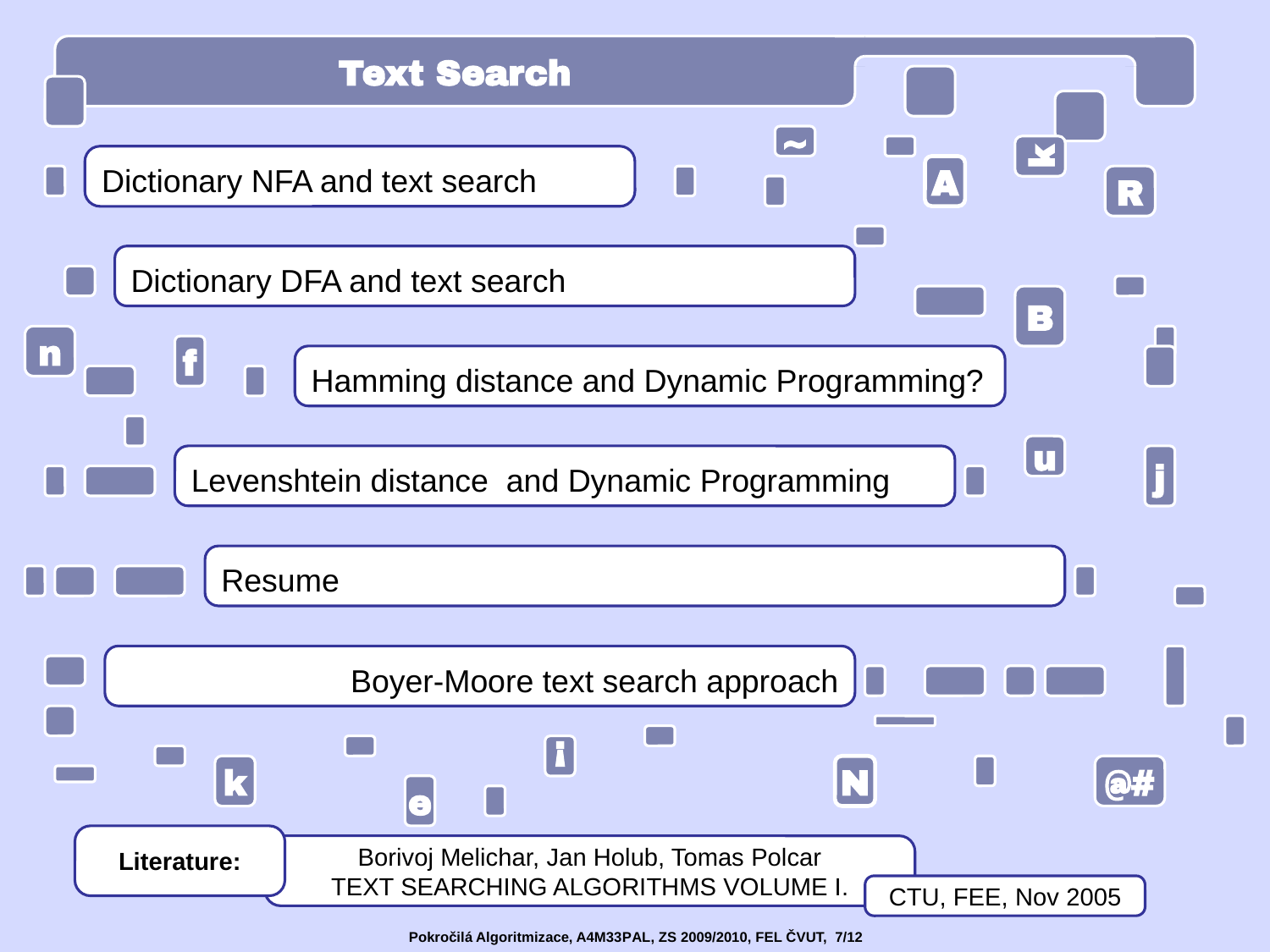

Text Search

~
k

Dictionary NFA and text search
A

R

Dictionary DFA and text search

B

n
f
Hamming distance and Dynamic Programming?

u
Levenshtein distance  and Dynamic Programming
j

Resume

Boyer-Moore text search approach

!

k
@#
N

e

Literature:
Borivoj Melichar, Jan Holub, Tomas Polcar
TEXT SEARCHING ALGORITHMS VOLUME I.
CTU, FEE, Nov 2005
Pokročilá Algoritmizace, A4M33PAL, ZS 2009/2010, FEL ČVUT,  7/12